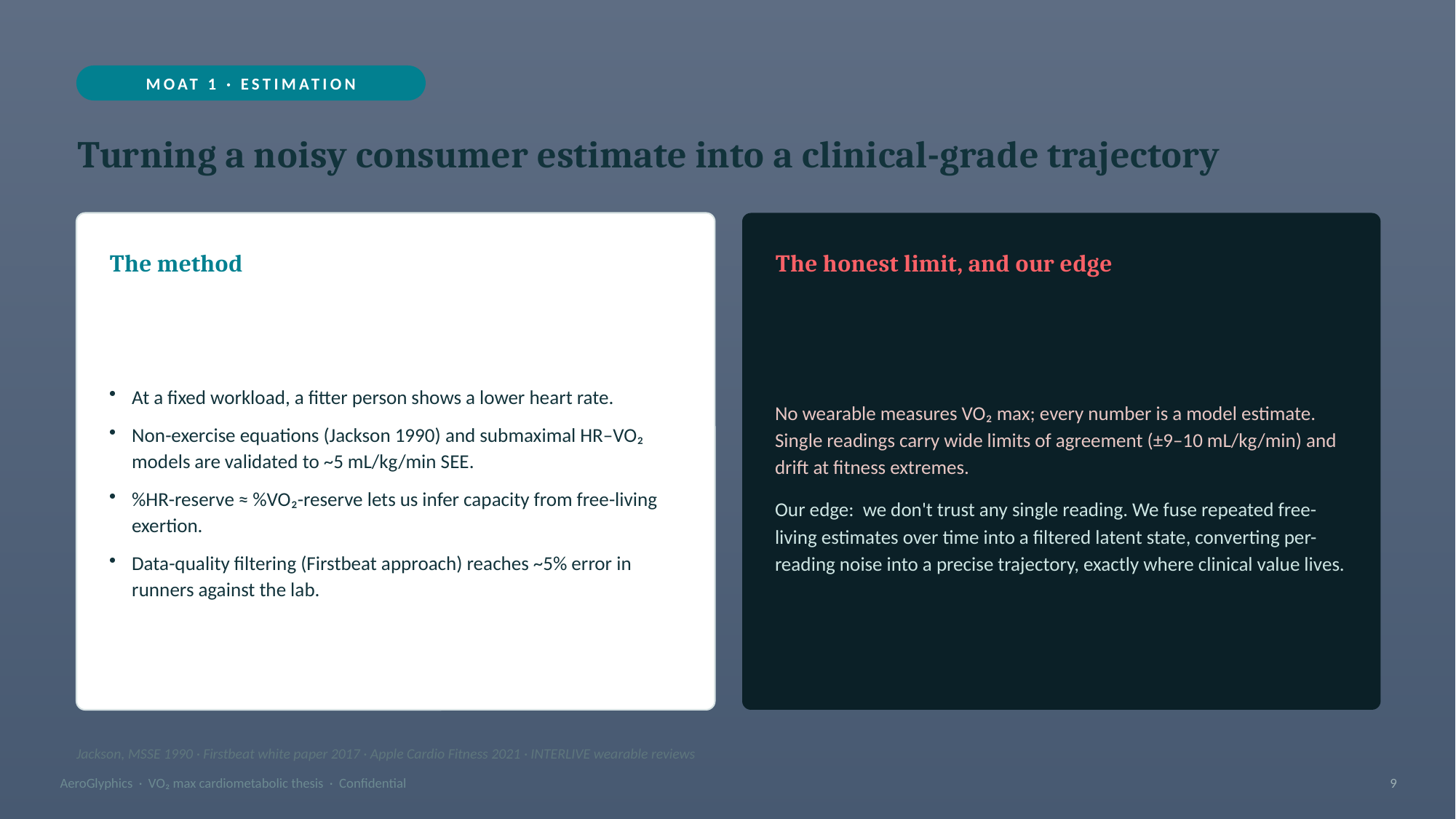

MOAT 1 · ESTIMATION
Turning a noisy consumer estimate into a clinical-grade trajectory

The method
The honest limit, and our edge
At a fixed workload, a fitter person shows a lower heart rate.
Non-exercise equations (Jackson 1990) and submaximal HR–VO₂ models are validated to ~5 mL/kg/min SEE.
%HR-reserve ≈ %VO₂-reserve lets us infer capacity from free-living exertion.
Data-quality filtering (Firstbeat approach) reaches ~5% error in runners against the lab.
No wearable measures VO₂ max; every number is a model estimate. Single readings carry wide limits of agreement (±9–10 mL/kg/min) and drift at fitness extremes.
Our edge:  we don't trust any single reading. We fuse repeated free-living estimates over time into a filtered latent state, converting per-reading noise into a precise trajectory, exactly where clinical value lives.
Jackson, MSSE 1990 · Firstbeat white paper 2017 · Apple Cardio Fitness 2021 · INTERLIVE wearable reviews
AeroGlyphics  ·  VO₂ max cardiometabolic thesis  ·  Confidential
9